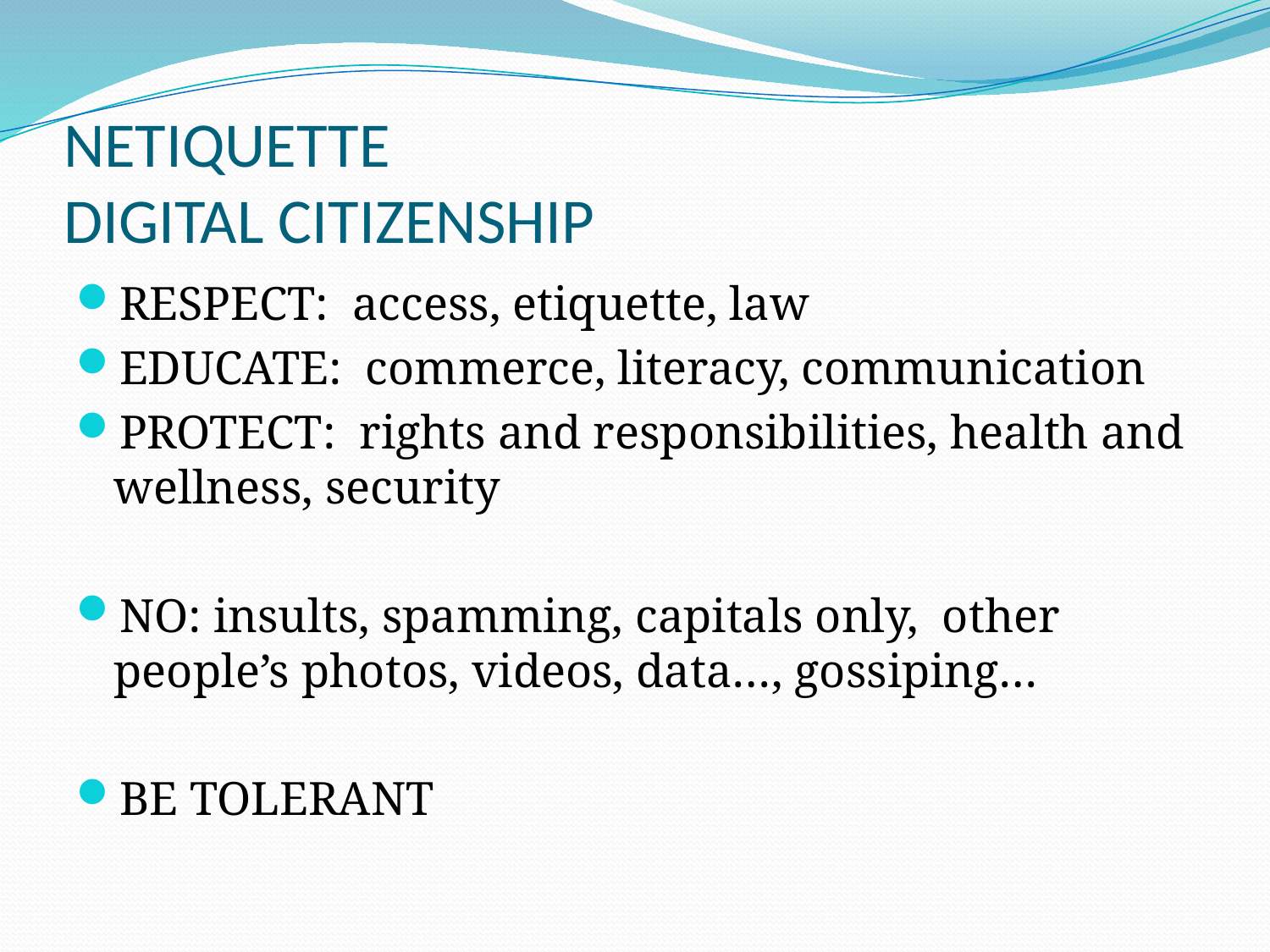

# NETIQUETTE DIGITAL CITIZENSHIP
RESPECT:  access, etiquette, law
EDUCATE:  commerce, literacy, communication
PROTECT:  rights and responsibilities, health and wellness, security

NO: insults, spamming, capitals only,  other people’s photos, videos, data…, gossiping…

BE TOLERANT